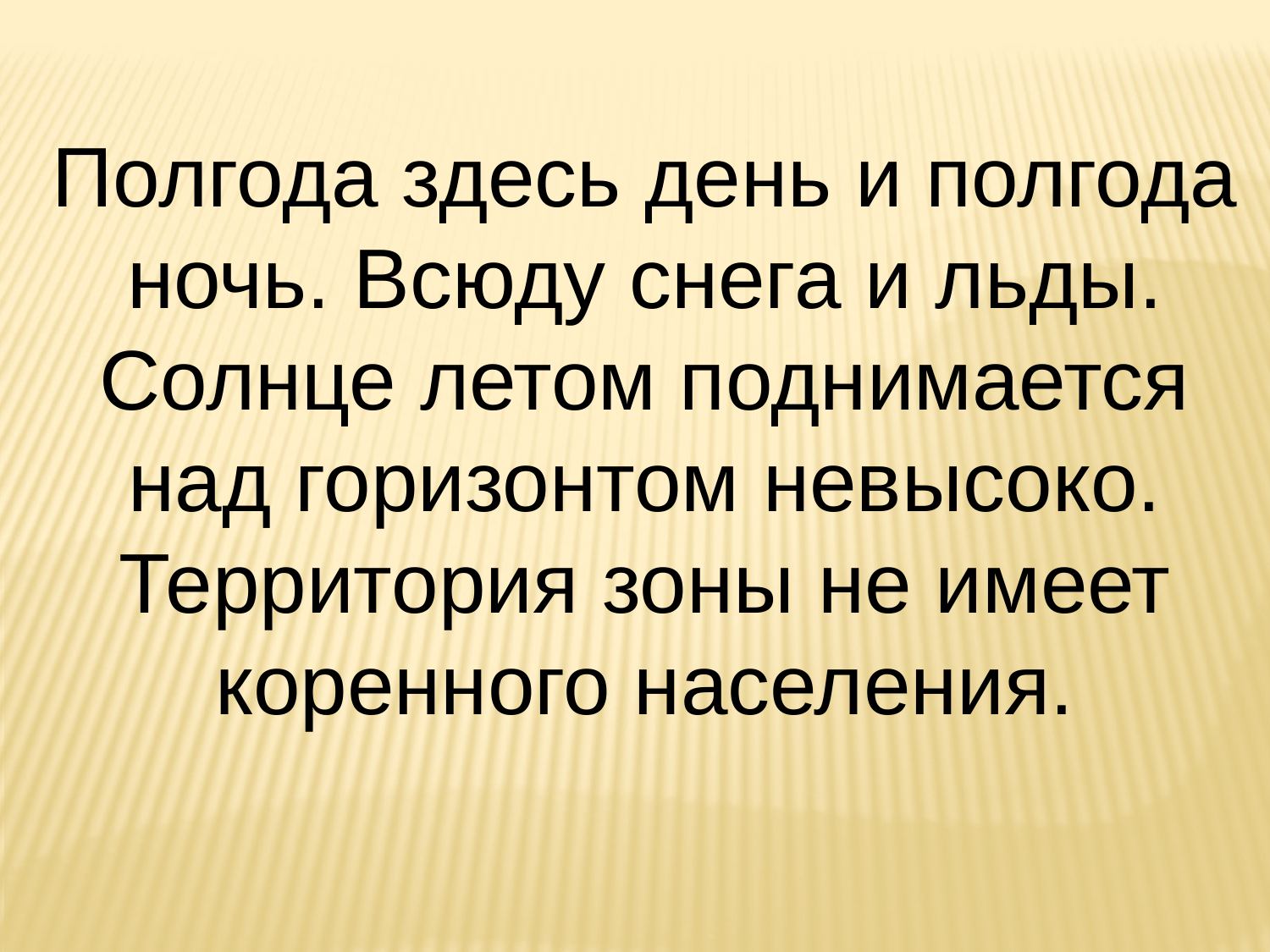

Полгода здесь день и полгода ночь. Всюду снега и льды. Солнце летом поднимается над горизонтом невысоко. Территория зоны не имеет коренного населения.